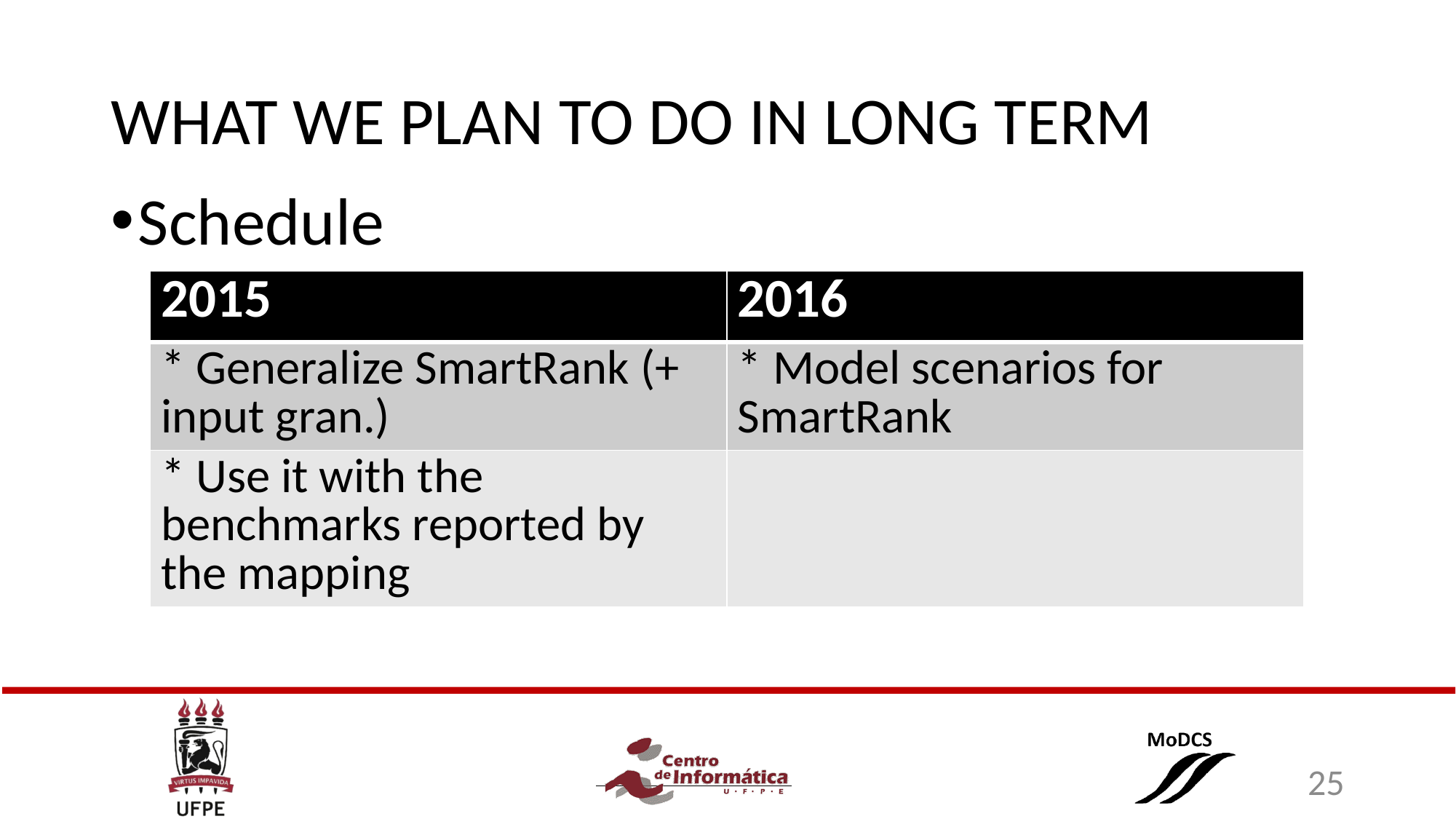

# WHAT WE PLAN TO DO IN LONG TERM
Schedule
| 2015 | 2016 |
| --- | --- |
| \* Generalize SmartRank (+ input gran.) | \* Model scenarios for SmartRank |
| \* Use it with the benchmarks reported by the mapping |  |
25